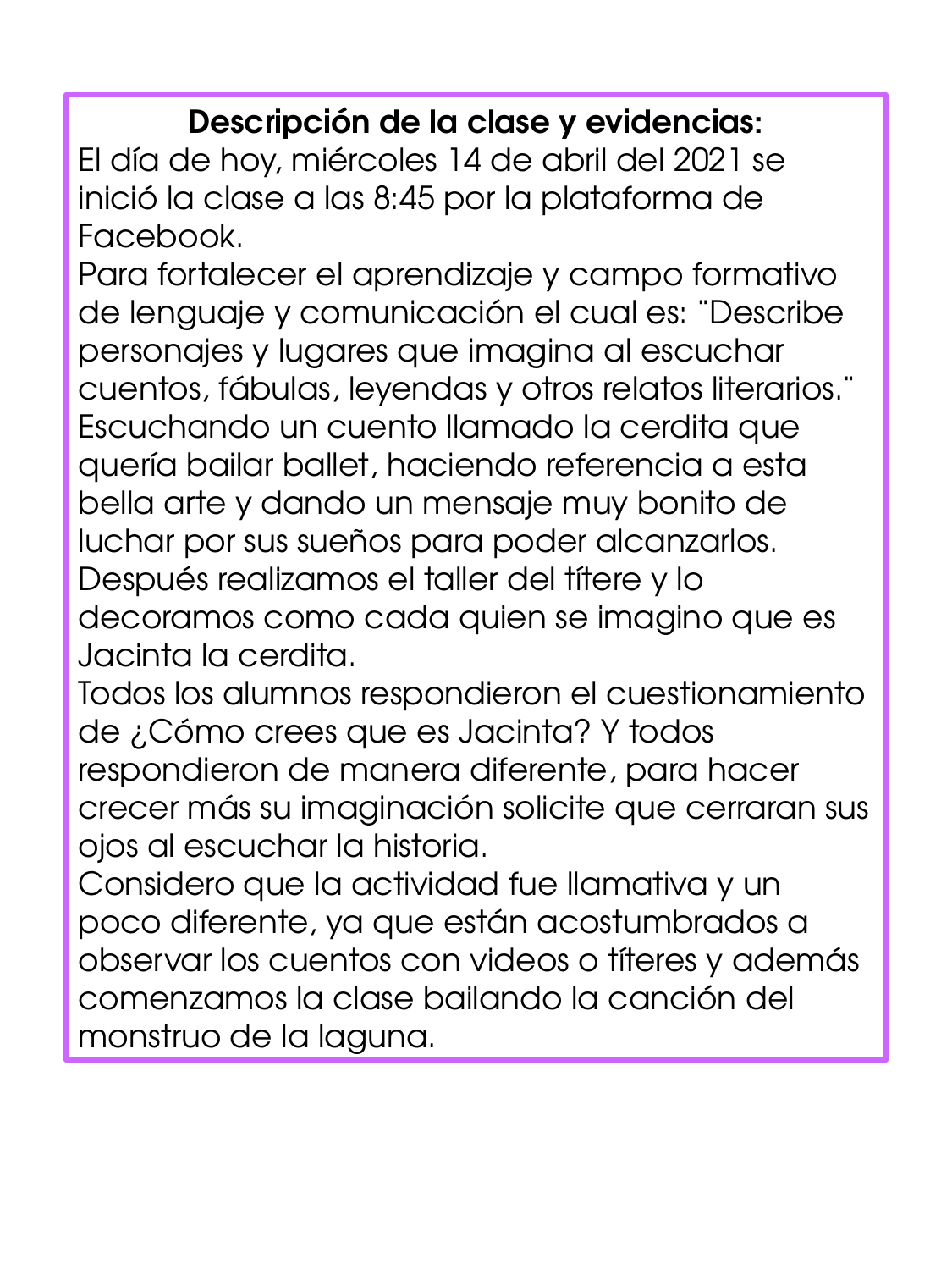

Descripción de la clase y evidencias:
El día de hoy, miércoles 14 de abril del 2021 se inició la clase a las 8:45 por la plataforma de Facebook.
Para fortalecer el aprendizaje y campo formativo de lenguaje y comunicación el cual es: ¨Describe personajes y lugares que imagina al escuchar cuentos, fábulas, leyendas y otros relatos literarios.¨
Escuchando un cuento llamado la cerdita que quería bailar ballet, haciendo referencia a esta bella arte y dando un mensaje muy bonito de luchar por sus sueños para poder alcanzarlos.
Después realizamos el taller del títere y lo decoramos como cada quien se imagino que es Jacinta la cerdita.
Todos los alumnos respondieron el cuestionamiento de ¿Cómo crees que es Jacinta? Y todos respondieron de manera diferente, para hacer crecer más su imaginación solicite que cerraran sus ojos al escuchar la historia.
Considero que la actividad fue llamativa y un poco diferente, ya que están acostumbrados a observar los cuentos con videos o títeres y además comenzamos la clase bailando la canción del monstruo de la laguna.